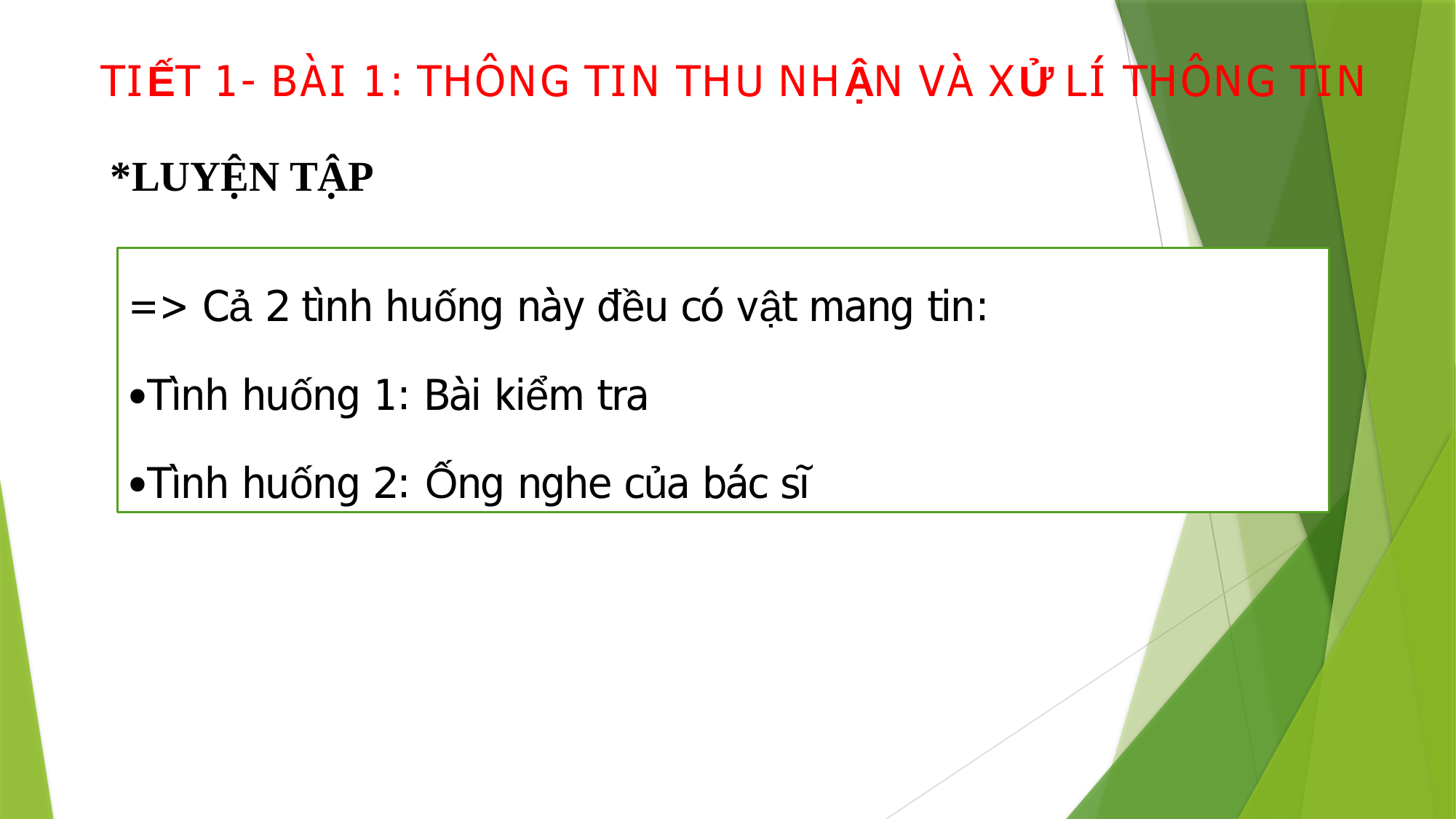

TIẾT 1- BÀI 1: THÔNG TIN THU NHẬN VÀ XỬ LÍ THÔNG TIN
*LUYỆN TẬP
=> Cả 2 tình huống này đều có vật mang tin:
•Tình huống 1: Bài kiểm tra
•Tình huống 2: Ống nghe của bác sĩ